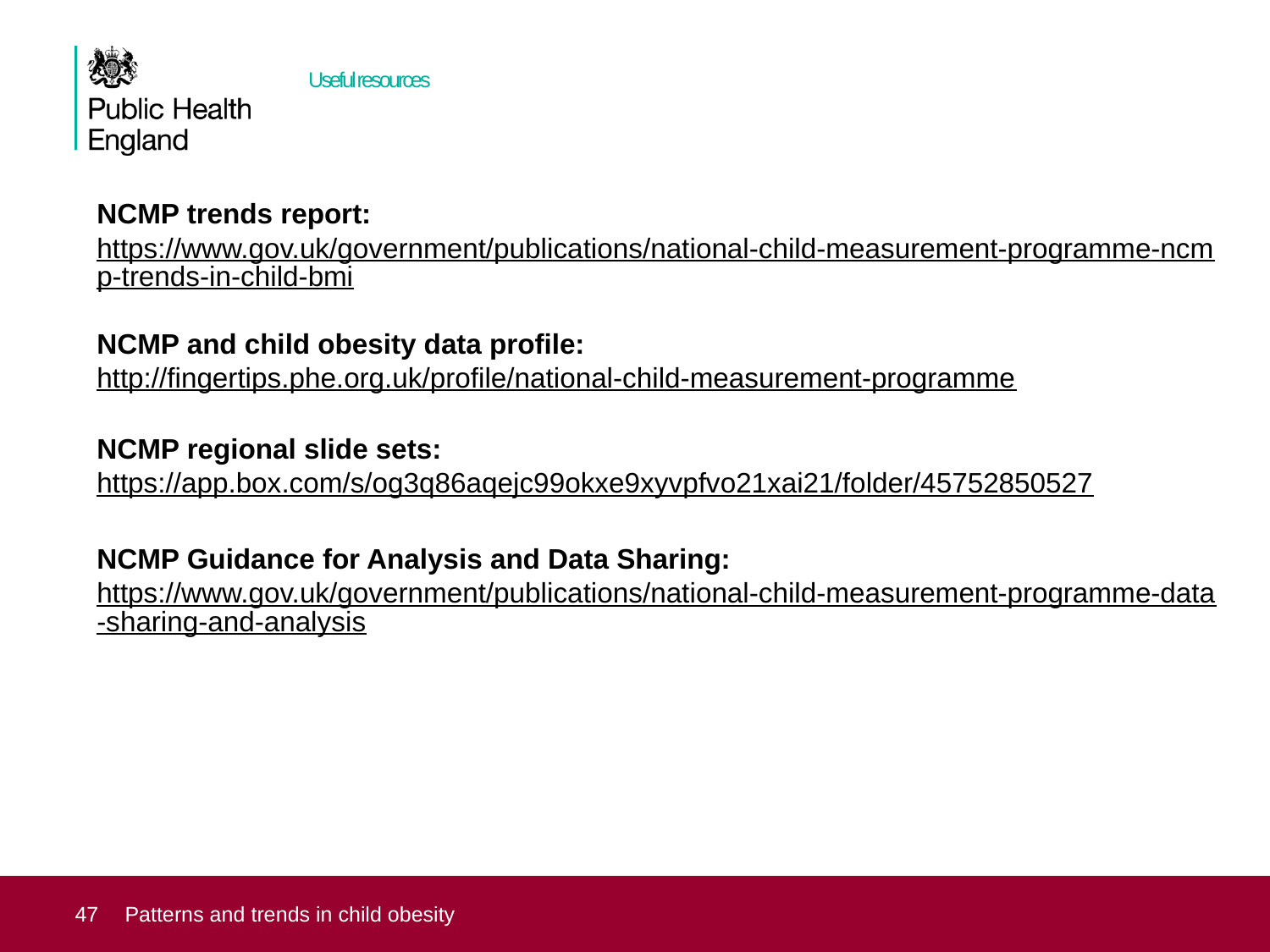

# Useful resources
NCMP trends report:
https://www.gov.uk/government/publications/national-child-measurement-programme-ncmp-trends-in-child-bmi

NCMP and child obesity data profile:
http://fingertips.phe.org.uk/profile/national-child-measurement-programme

NCMP regional slide sets:
https://app.box.com/s/og3q86aqejc99okxe9xyvpfvo21xai21/folder/45752850527

NCMP Guidance for Analysis and Data Sharing:
https://www.gov.uk/government/publications/national-child-measurement-programme-data-sharing-and-analysis

47
Patterns and trends in child obesity